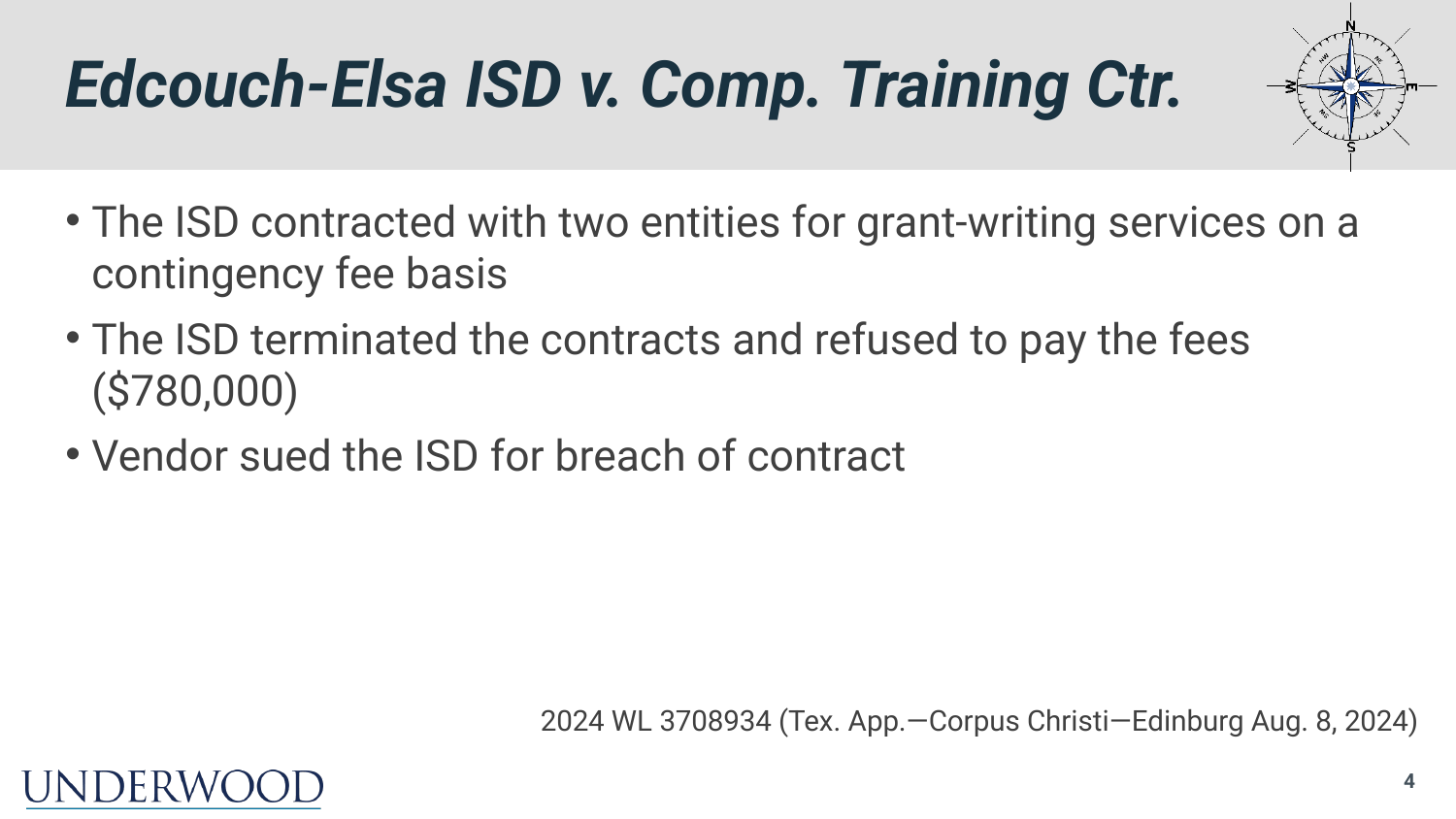

# Edcouch-Elsa ISD v. Comp. Training Ctr.
The ISD contracted with two entities for grant-writing services on a contingency fee basis
The ISD terminated the contracts and refused to pay the fees ($780,000)
Vendor sued the ISD for breach of contract

2024 WL 3708934 (Tex. App.—Corpus Christi—Edinburg Aug. 8, 2024)

4